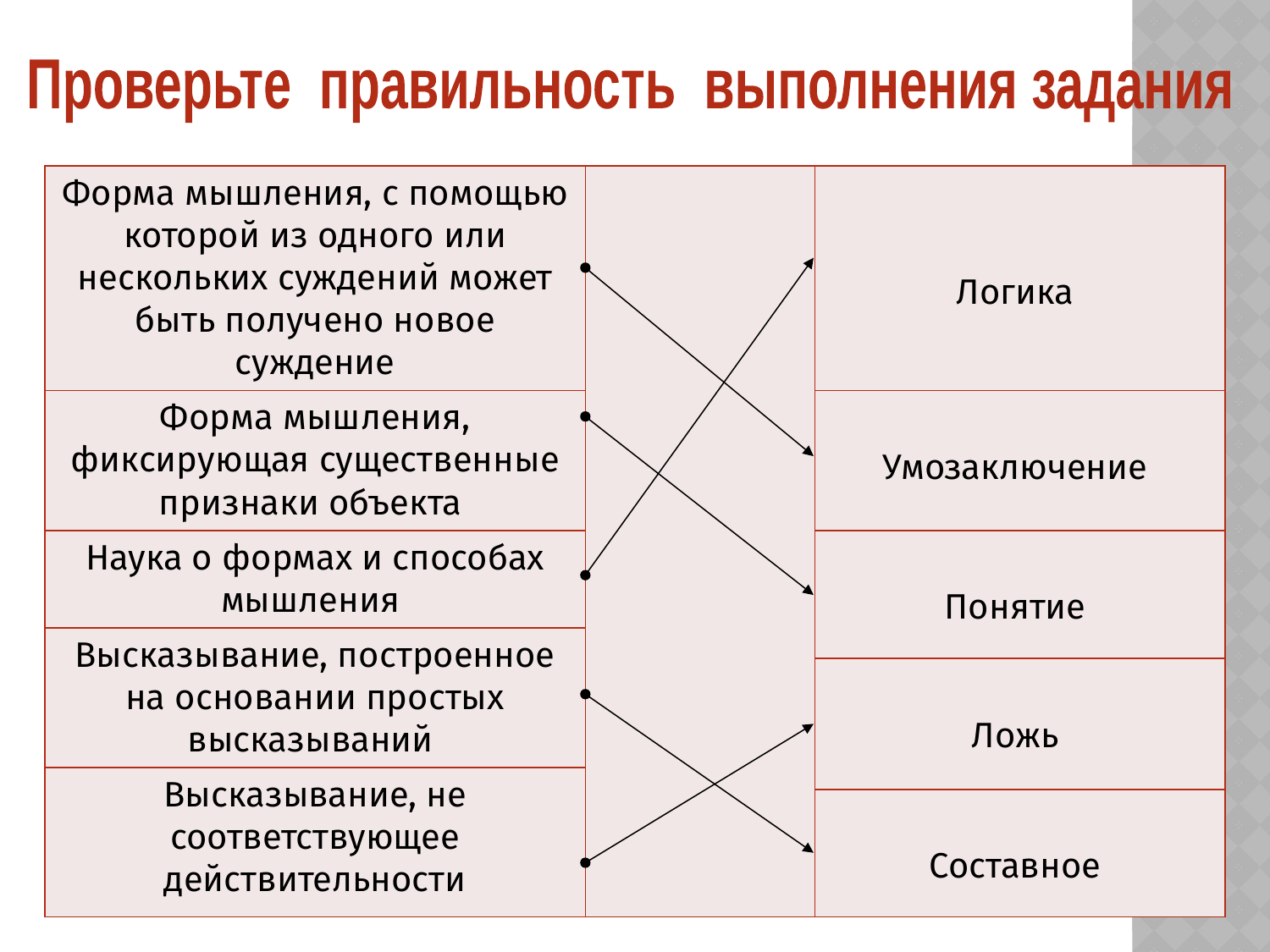

Проверьте  правильность  выполнения задания
| Форма мышления, с помощью которой из одного или нескольких суждений может быть получено новое суждение |  | Логика |
| --- | --- | --- |
| Форма мышления, фиксирующая существенные признаки объекта |  | Умозаключение |
| Наука о формах и способах мышления |  | Понятие |
| Высказывание, построенное на основании простых высказываний |  |  |
|  |  | Ложь |
| Высказывание, не соответствующее действительности |  |  |
|  |  | Составное |